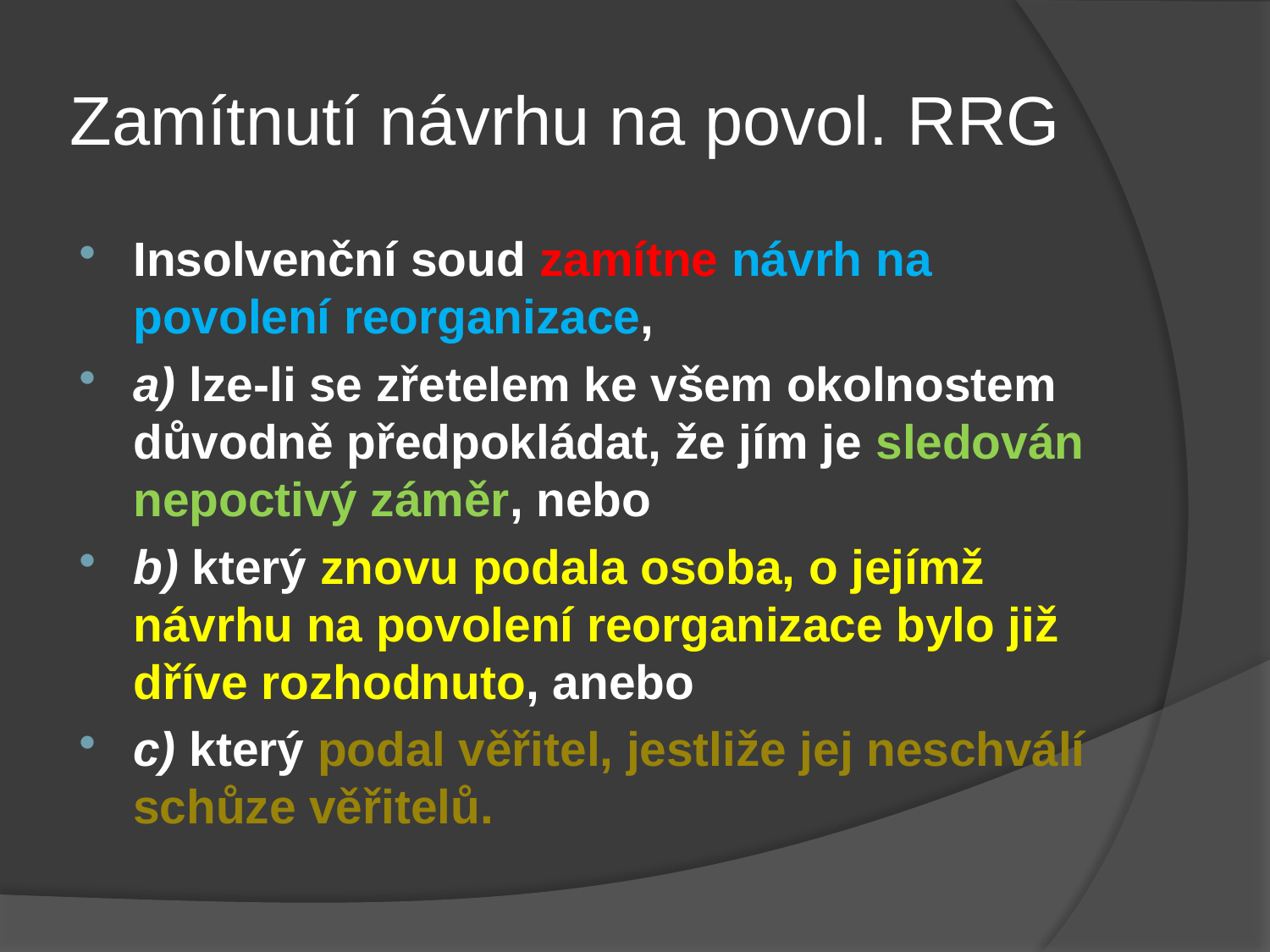

# Zamítnutí návrhu na povol. RRG
Insolvenční soud zamítne návrh na povolení reorganizace,
a) lze-li se zřetelem ke všem okolnostem důvodně předpokládat, že jím je sledován nepoctivý záměr, nebo
b) který znovu podala osoba, o jejímž návrhu na povolení reorganizace bylo již dříve rozhodnuto, anebo
c) který podal věřitel, jestliže jej neschválí schůze věřitelů.